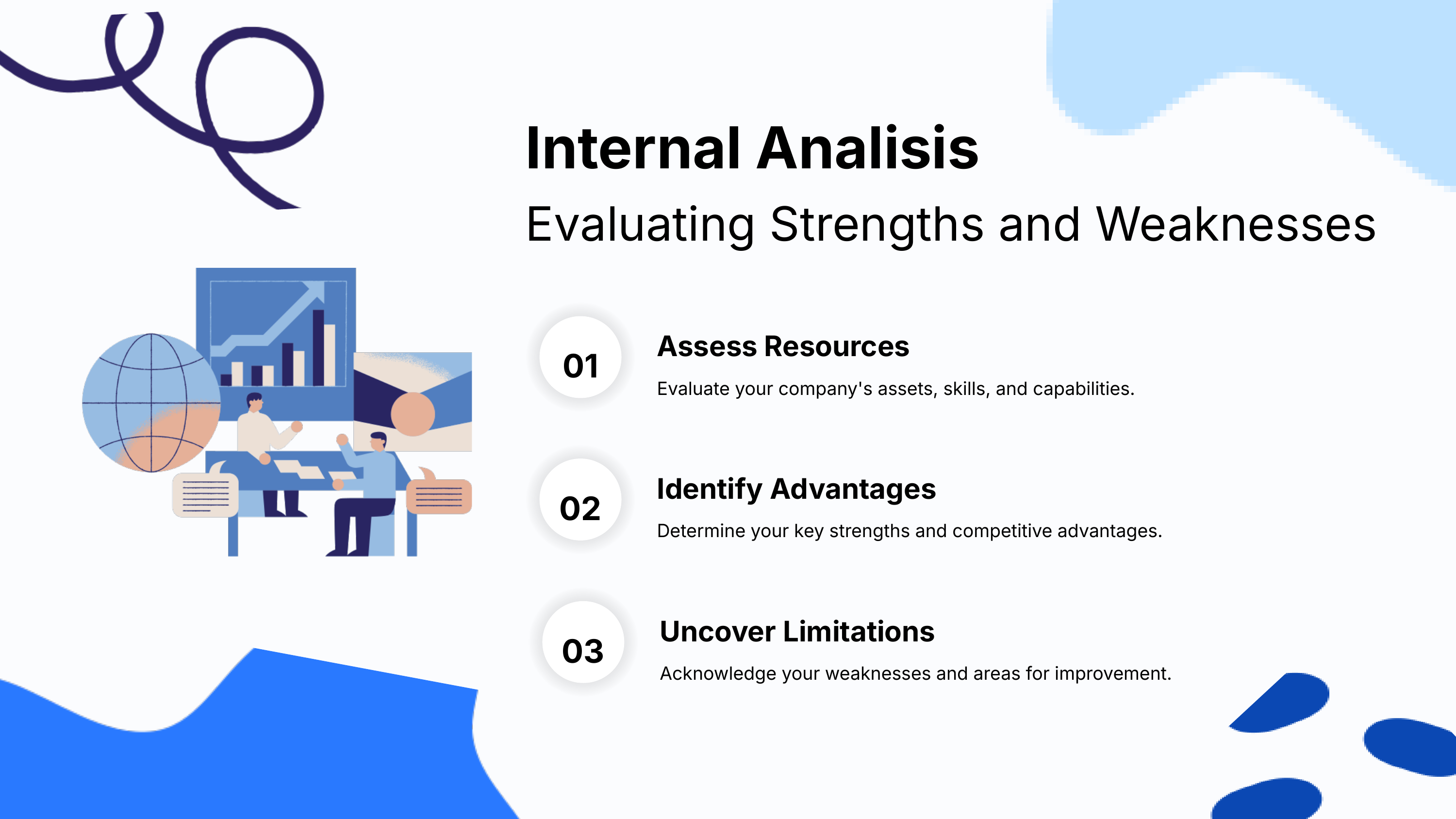

Internal Analisis
Evaluating Strengths and Weaknesses

Assess Resources
01
Evaluate your company's assets, skills, and capabilities.

Identify Advantages
02
Determine your key strengths and competitive advantages.

Uncover Limitations
03

Acknowledge your weaknesses and areas for improvement.